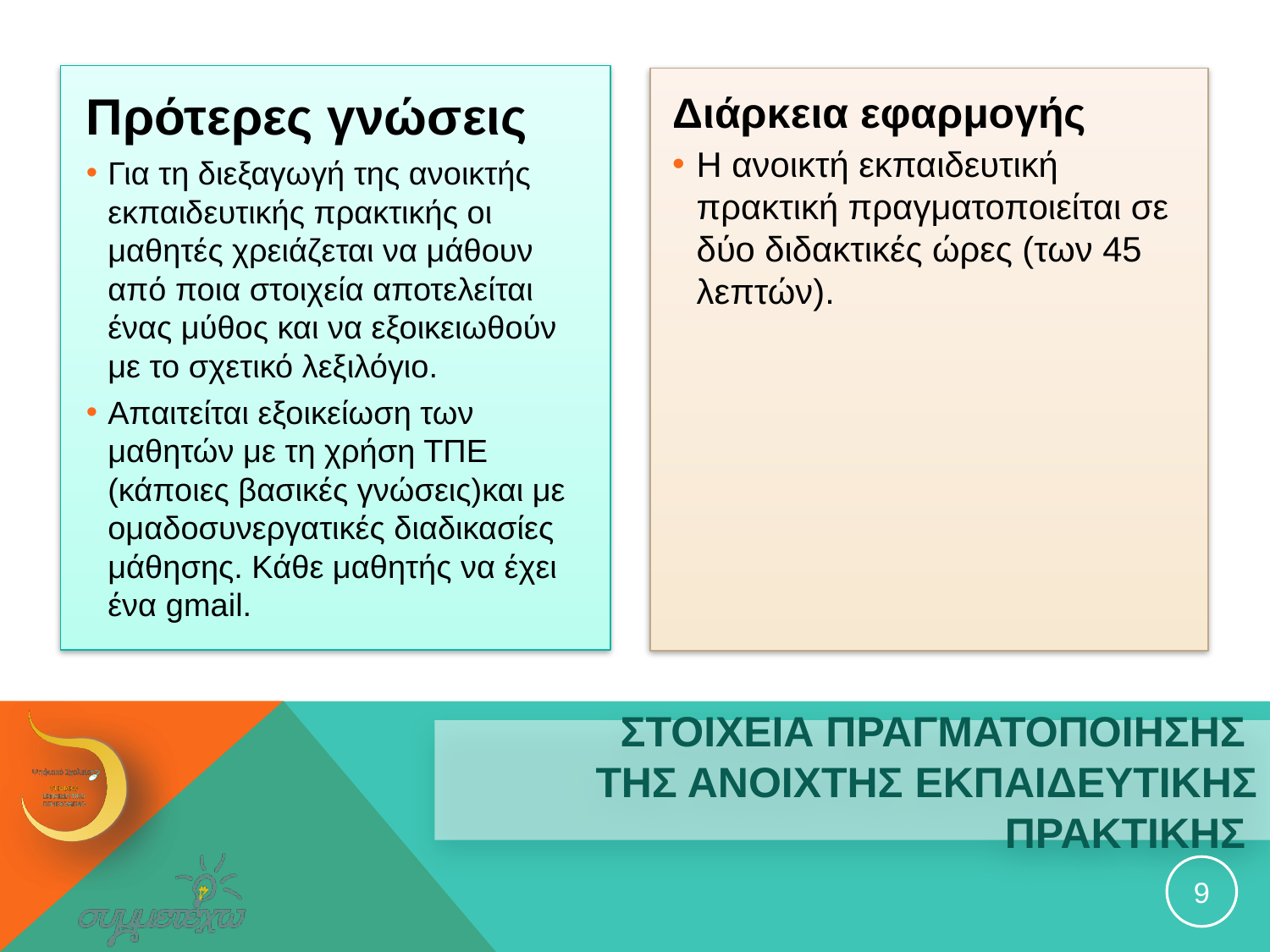

Πρότερες γνώσεις
Για τη διεξαγωγή της ανοικτής εκπαιδευτικής πρακτικής οι μαθητές χρειάζεται να μάθουν από ποια στοιχεία αποτελείται ένας μύθος και να εξοικειωθούν με το σχετικό λεξιλόγιο.
Απαιτείται εξοικείωση των μαθητών με τη χρήση ΤΠΕ (κάποιες βασικές γνώσεις)και με ομαδοσυνεργατικές διαδικασίες μάθησης. Κάθε μαθητής να έχει ένα gmail.
Διάρκεια εφαρμογής
Η ανοικτή εκπαιδευτική πρακτική πραγματοποιείται σε δύο διδακτικές ώρες (των 45 λεπτών).
# ΣΤΟΙΧΕΙΑ ΠΡΑΓΜΑΤΟΠΟΙΗΣΗΣ ΤΗΣ ανοιχτησ εκπαιδευτικησ ΠΡΑΚΤΙΚΗΣ
9